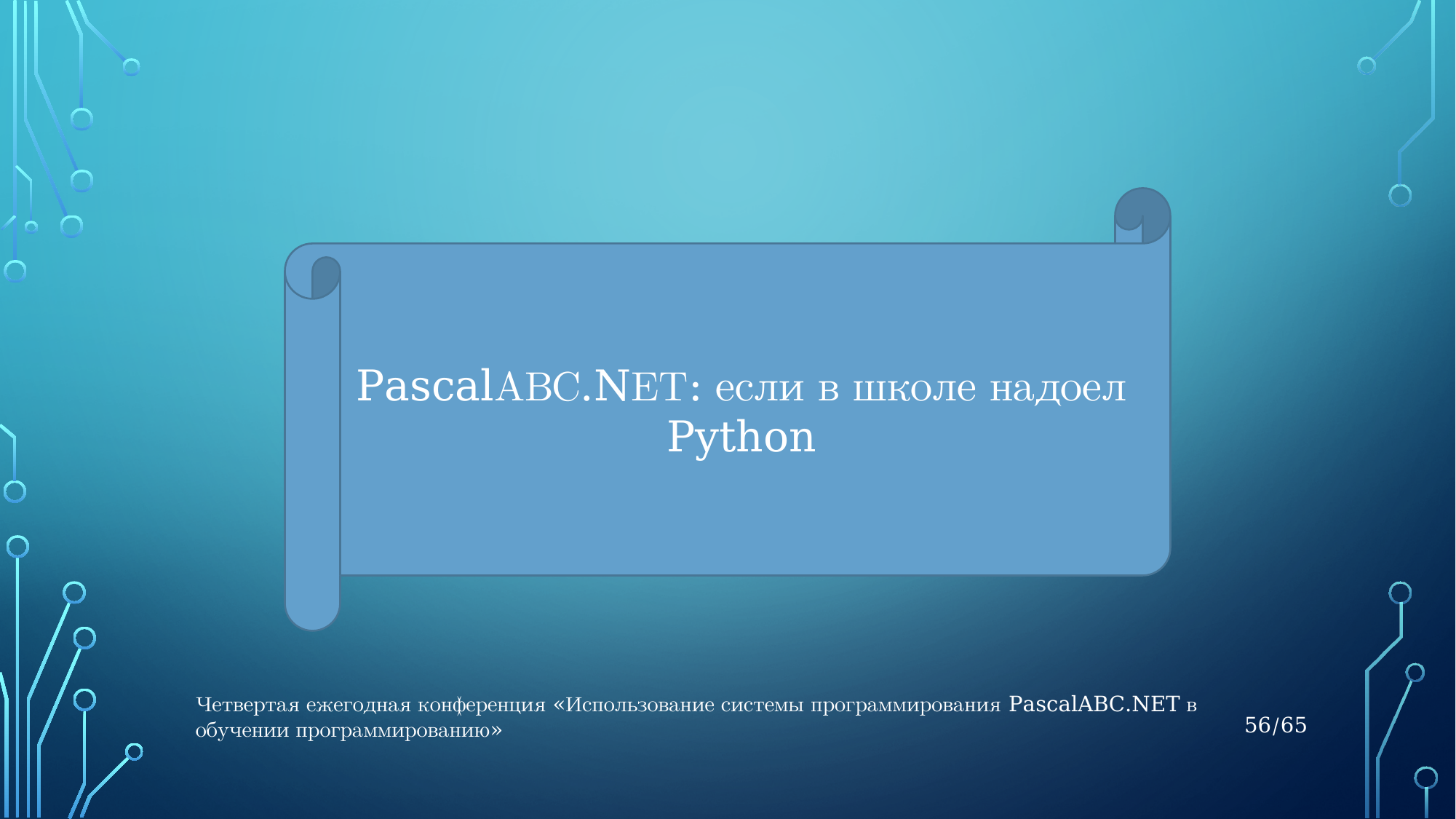

PascalАВС.NЕТ: если в школе надоел Python
Четвертая ежегодная конференция «Использование системы программирования PascalABC.NET в обучении программированию»
56/65